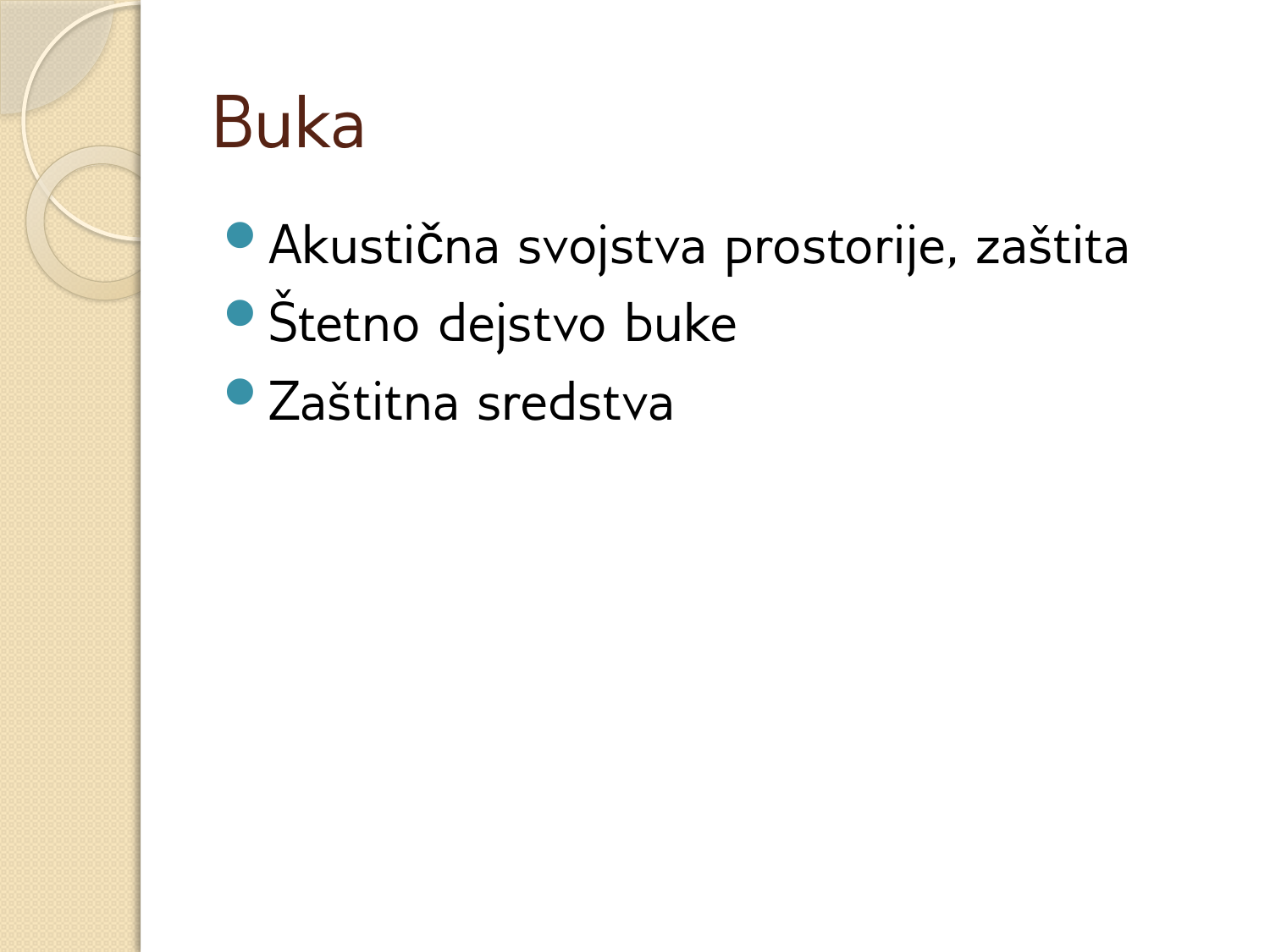

# Buka
Akustična svojstva prostorije, zaštita
Štetno dejstvo buke
Zaštitna sredstva